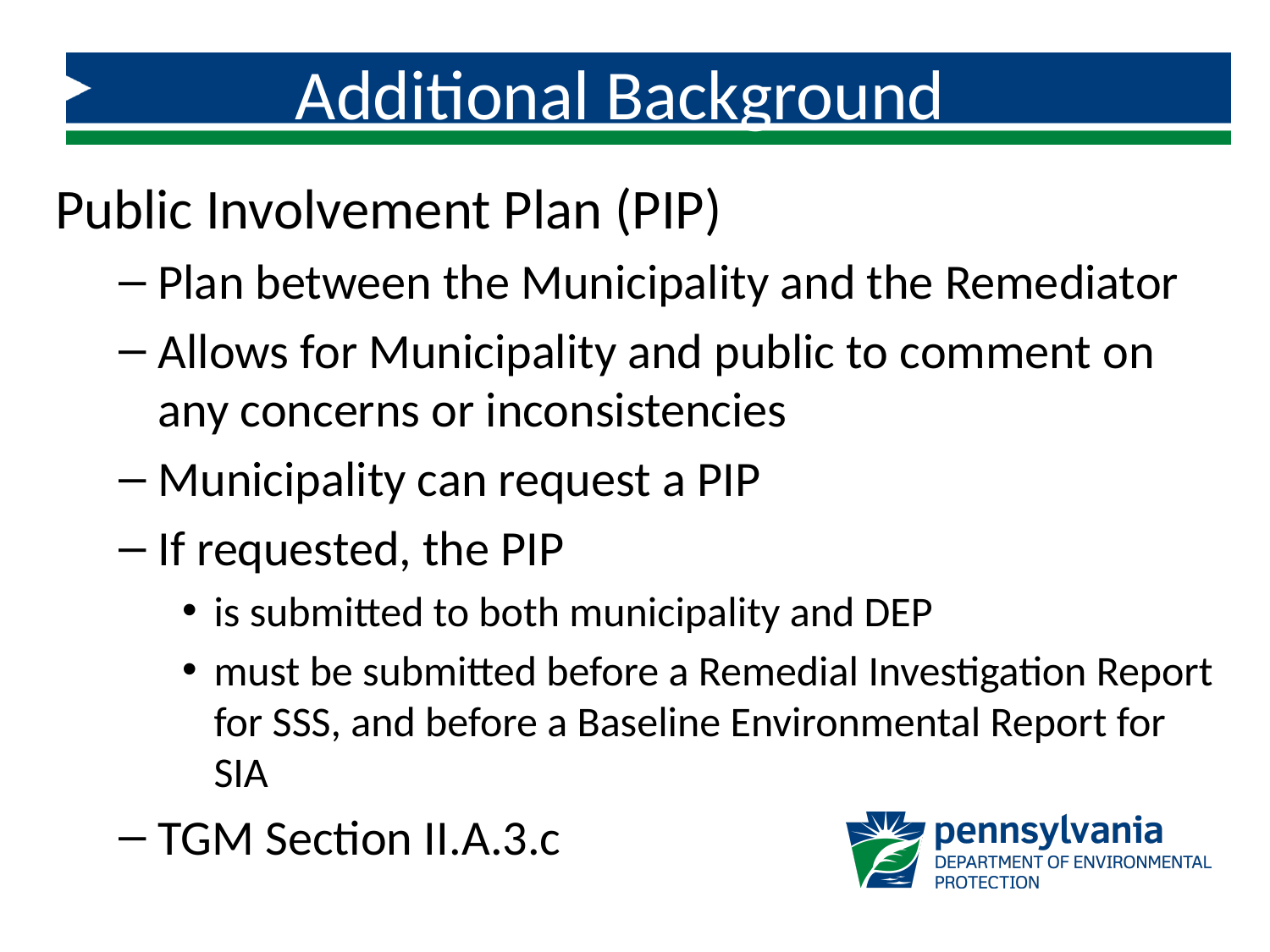

Additional Background

Public Involvement Plan (PIP)
Plan between the Municipality and the Remediator
Allows for Municipality and public to comment on any concerns or inconsistencies
Municipality can request a PIP
If requested, the PIP
is submitted to both municipality and DEP
must be submitted before a Remedial Investigation Report for SSS, and before a Baseline Environmental Report for SIA
TGM Section II.A.3.c